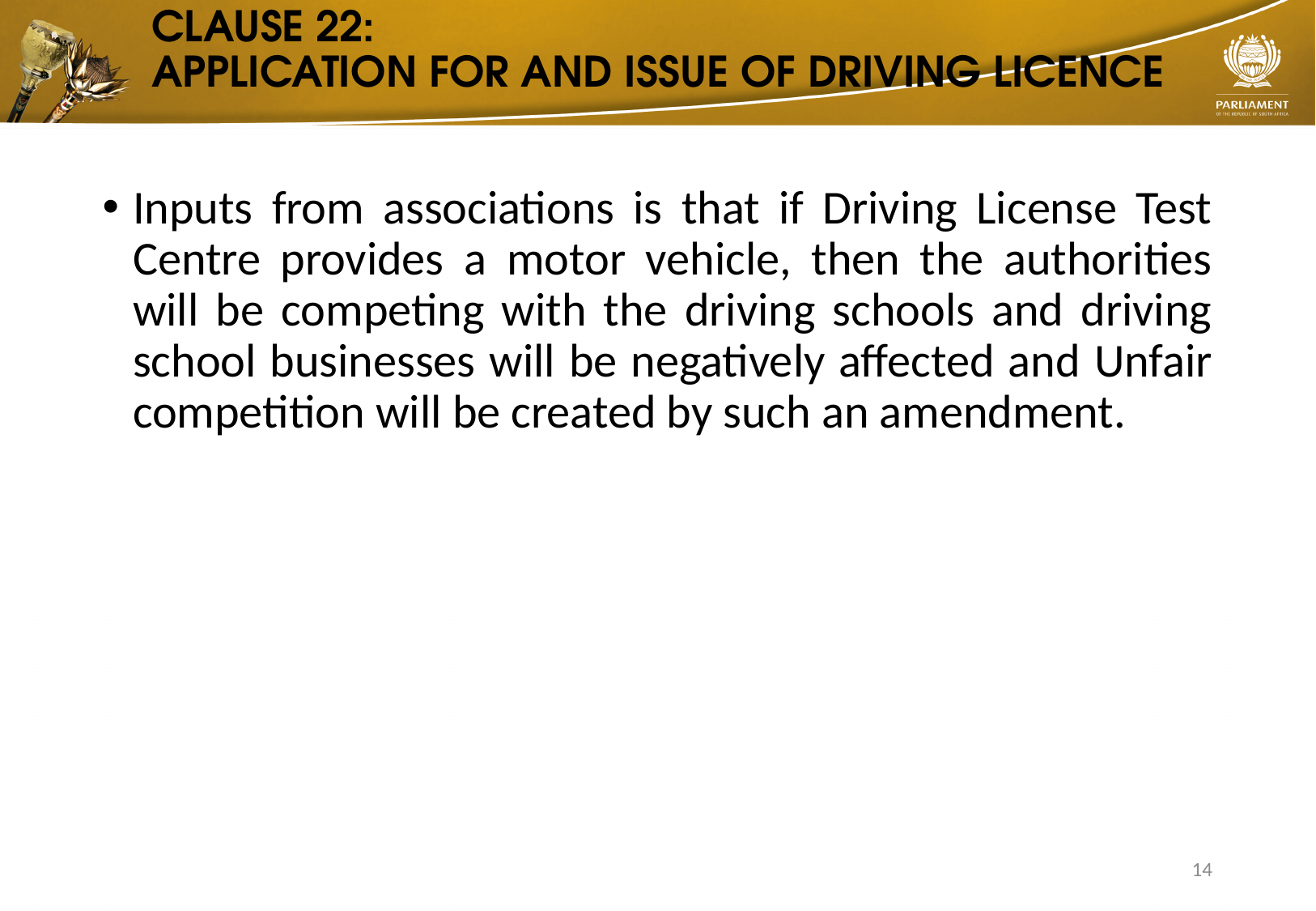

# Clause 22: Application for and issue of driving licence
Inputs from associations is that if Driving License Test Centre provides a motor vehicle, then the authorities will be competing with the driving schools and driving school businesses will be negatively affected and Unfair competition will be created by such an amendment.

14